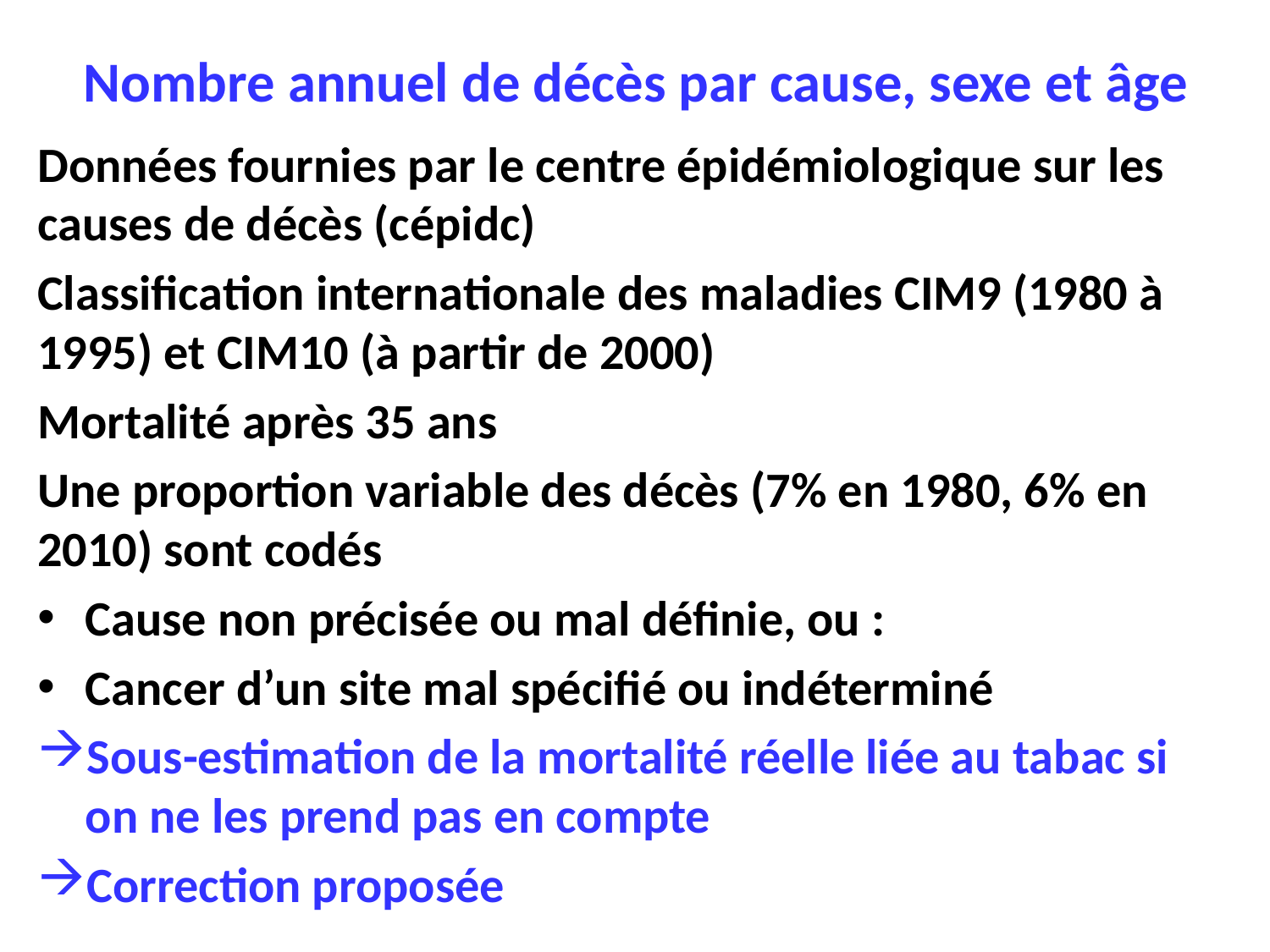

# Nombre annuel de décès par cause, sexe et âge
Données fournies par le centre épidémiologique sur les causes de décès (cépidc)
Classification internationale des maladies CIM9 (1980 à 1995) et CIM10 (à partir de 2000)
Mortalité après 35 ans
Une proportion variable des décès (7% en 1980, 6% en 2010) sont codés
Cause non précisée ou mal définie, ou :
Cancer d’un site mal spécifié ou indéterminé
Sous-estimation de la mortalité réelle liée au tabac si on ne les prend pas en compte
Correction proposée